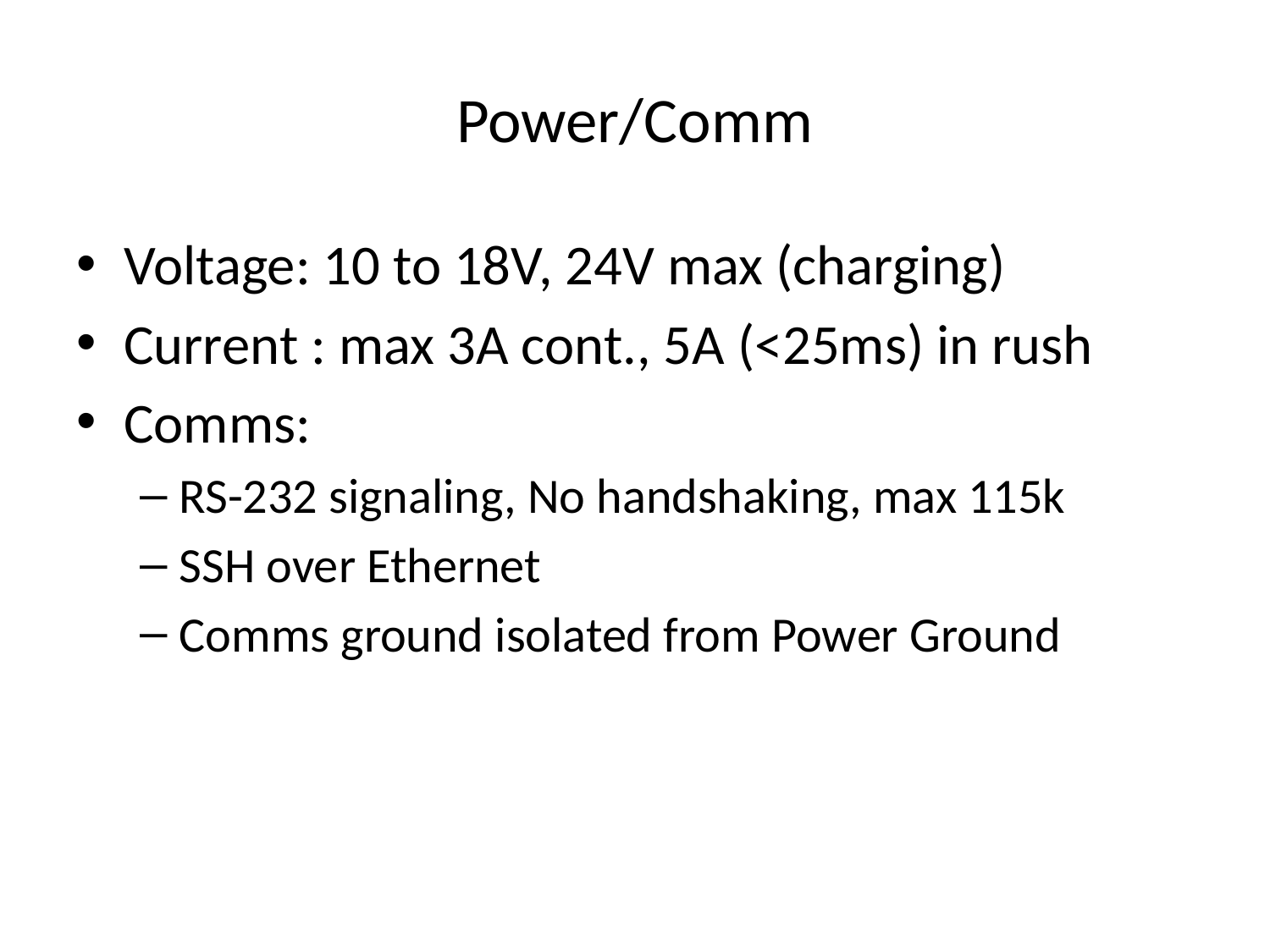

# Power/Comm
Voltage: 10 to 18V, 24V max (charging)
Current : max 3A cont., 5A (<25ms) in rush
Comms:
RS-232 signaling, No handshaking, max 115k
SSH over Ethernet
Comms ground isolated from Power Ground